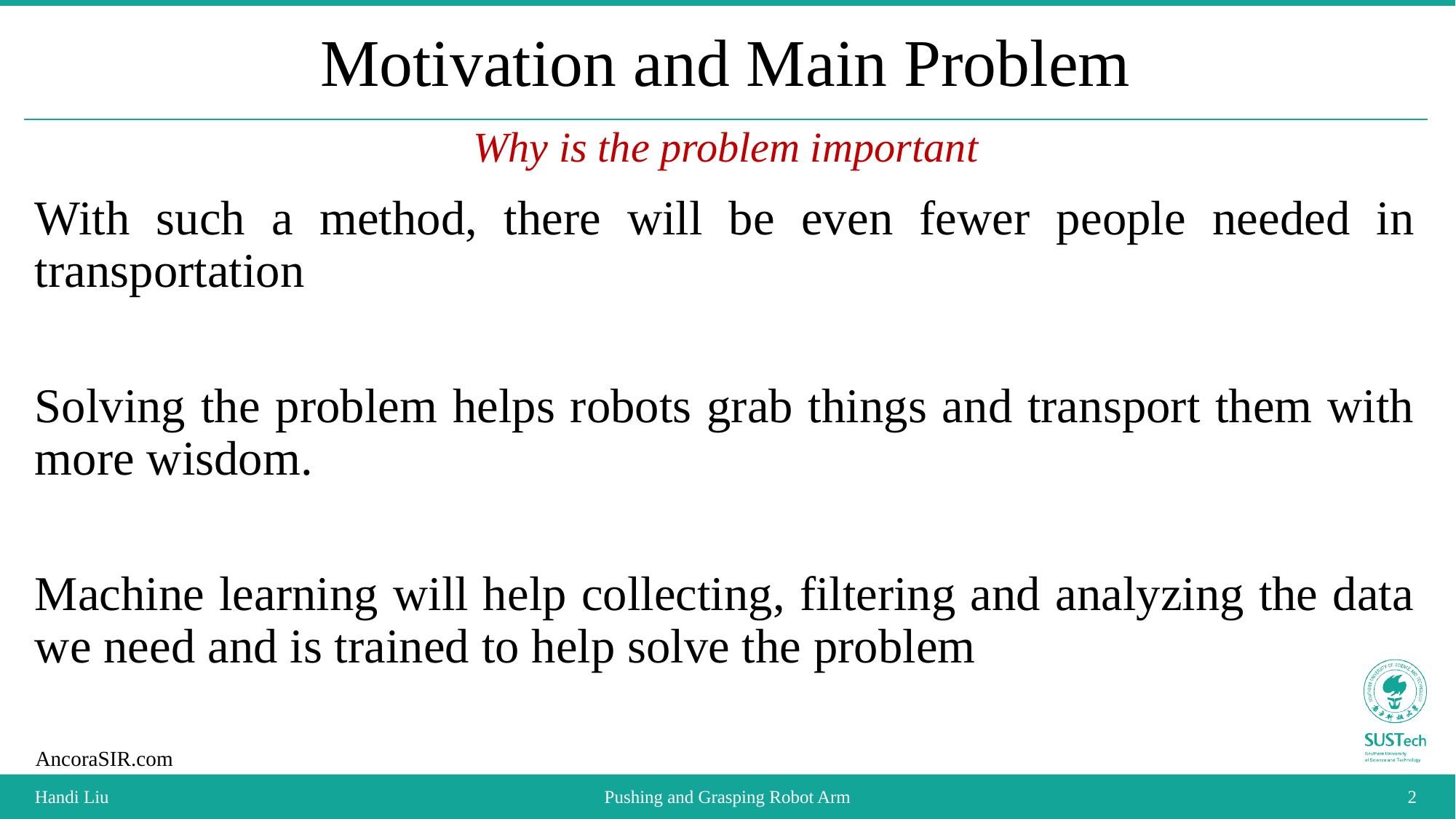

# Motivation and Main Problem
Why is the problem important
With such a method, there will be even fewer people needed in transportation

Solving the problem helps robots grab things and transport them with more wisdom.

Machine learning will help collecting, filtering and analyzing the data we need and is trained to help solve the problem

Handi Liu
Pushing and Grasping Robot Arm
2